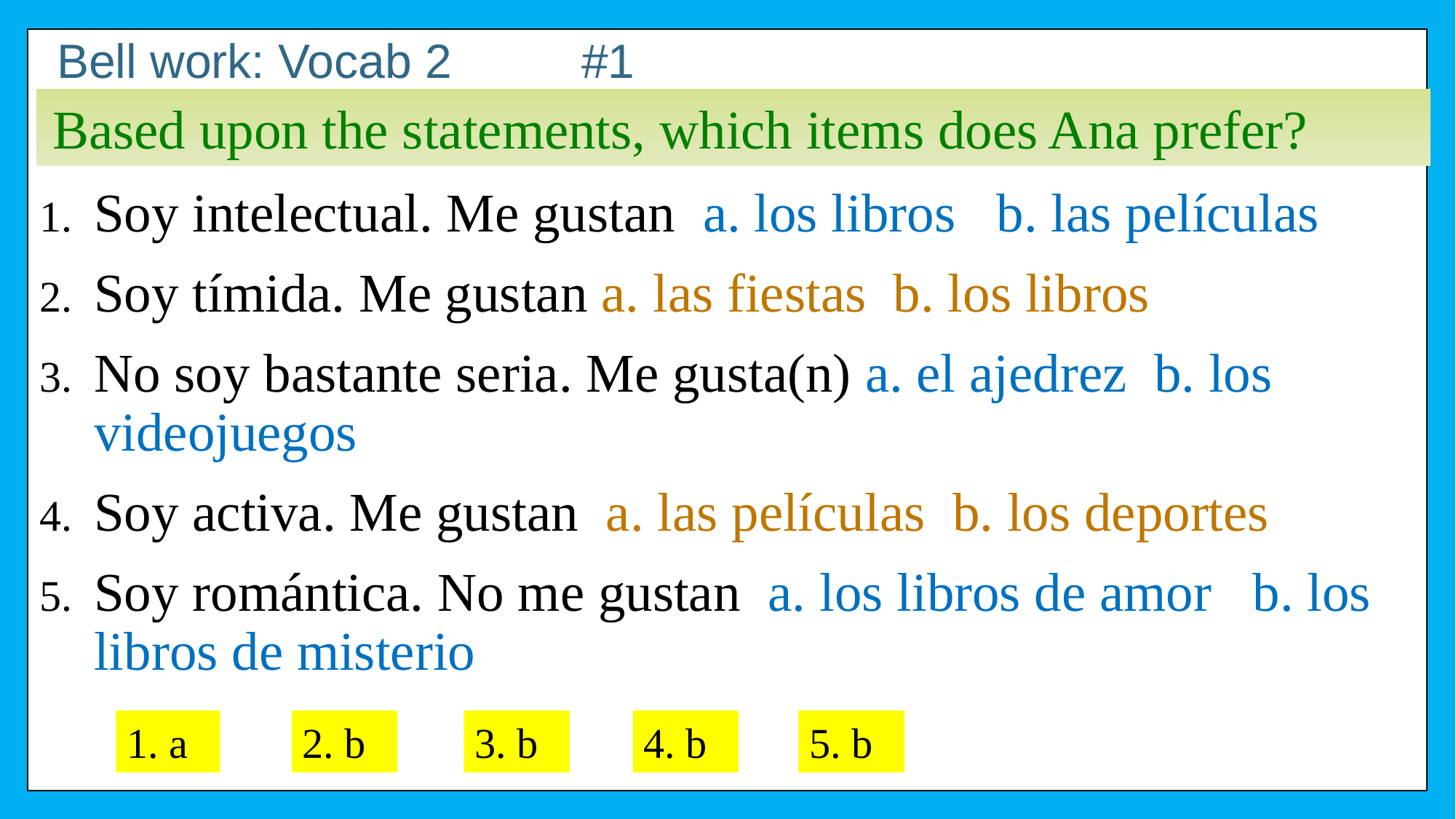

# Bell work: Vocab 2     					    #1
Based upon the statements, which items does Ana prefer?
Soy intelectual. Me gustan  a. los libros   b. las películas
Soy tímida. Me gustan a. las fiestas  b. los libros
No soy bastante seria. Me gusta(n) a. el ajedrez  b. los videojuegos
Soy activa. Me gustan  a. las películas  b. los deportes
Soy romántica. No me gustan  a. los libros de amor   b. los libros de misterio
1. a
2. b
3. b
4. b
5. b